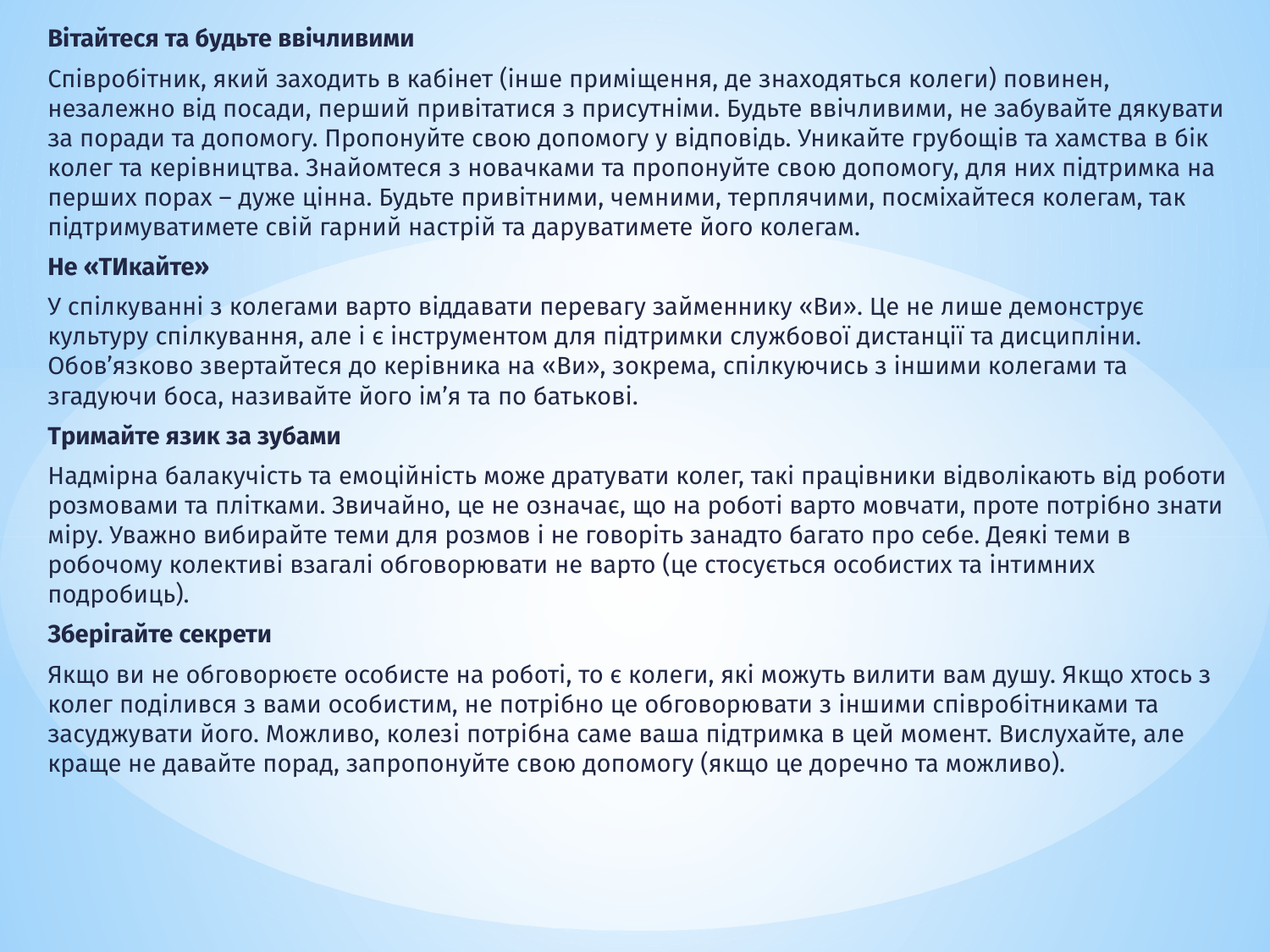

Вітайтеся та будьте ввічливими
Співробітник, який заходить в кабінет (інше приміщення, де знаходяться колеги) повинен, незалежно від посади, перший привітатися з присутніми. Будьте ввічливими, не забувайте дякувати за поради та допомогу. Пропонуйте свою допомогу у відповідь. Уникайте грубощів та хамства в бік колег та керівництва. Знайомтеся з новачками та пропонуйте свою допомогу, для них підтримка на перших порах – дуже цінна. Будьте привітними, чемними, терплячими, посміхайтеся колегам, так підтримуватимете свій гарний настрій та даруватимете його колегам.
Не «ТИкайте»
У спілкуванні з колегами варто віддавати перевагу займеннику «Ви». Це не лише демонструє культуру спілкування, але і є інструментом для підтримки службової дистанції та дисципліни. Обов’язково звертайтеся до керівника на «Ви», зокрема, спілкуючись з іншими колегами та згадуючи боса, називайте його ім’я та по батькові.
Тримайте язик за зубами
Надмірна балакучість та емоційність може дратувати колег, такі працівники відволікають від роботи розмовами та плітками. Звичайно, це не означає, що на роботі варто мовчати, проте потрібно знати міру. Уважно вибирайте теми для розмов і не говоріть занадто багато про себе. Деякі теми в робочому колективі взагалі обговорювати не варто (це стосується особистих та інтимних подробиць).
Зберігайте секрети
Якщо ви не обговорюєте особисте на роботі, то є колеги, які можуть вилити вам душу. Якщо хтось з колег поділився з вами особистим, не потрібно це обговорювати з іншими співробітниками та засуджувати його. Можливо, колезі потрібна саме ваша підтримка в цей момент. Вислухайте, але краще не давайте порад, запропонуйте свою допомогу (якщо це доречно та можливо).